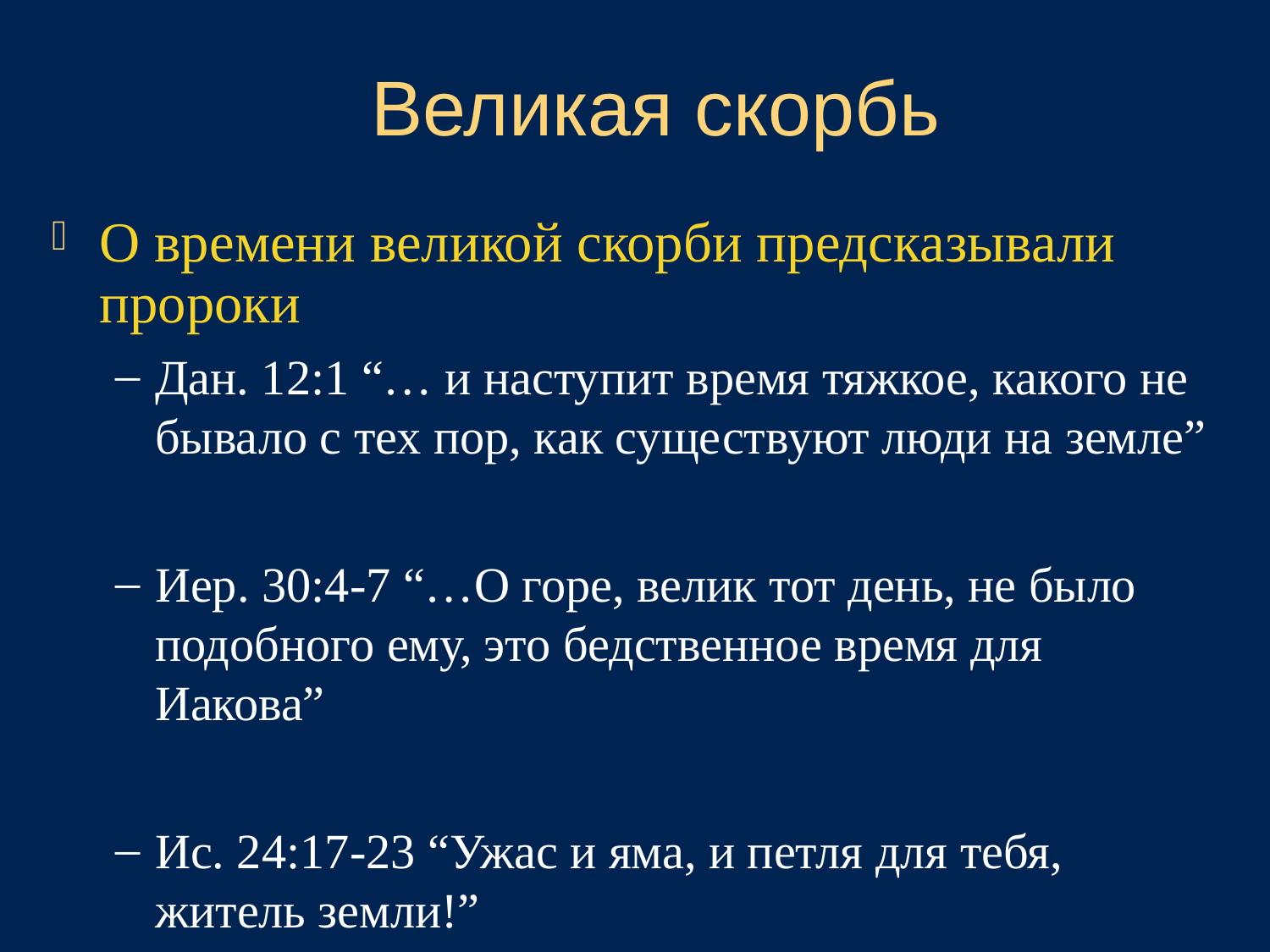

# Великая скорбь
О времени великой скорби предсказывали пророки
Дан. 12:1 “… и наступит время тяжкое, какого не бывало с тех пор, как существуют люди на земле”

Иер. 30:4-7 “…О горе, велик тот день, не было подобного ему, это бедственное время для Иакова”

Ис. 24:17-23 “Ужас и яма, и петля для тебя, житель земли!”